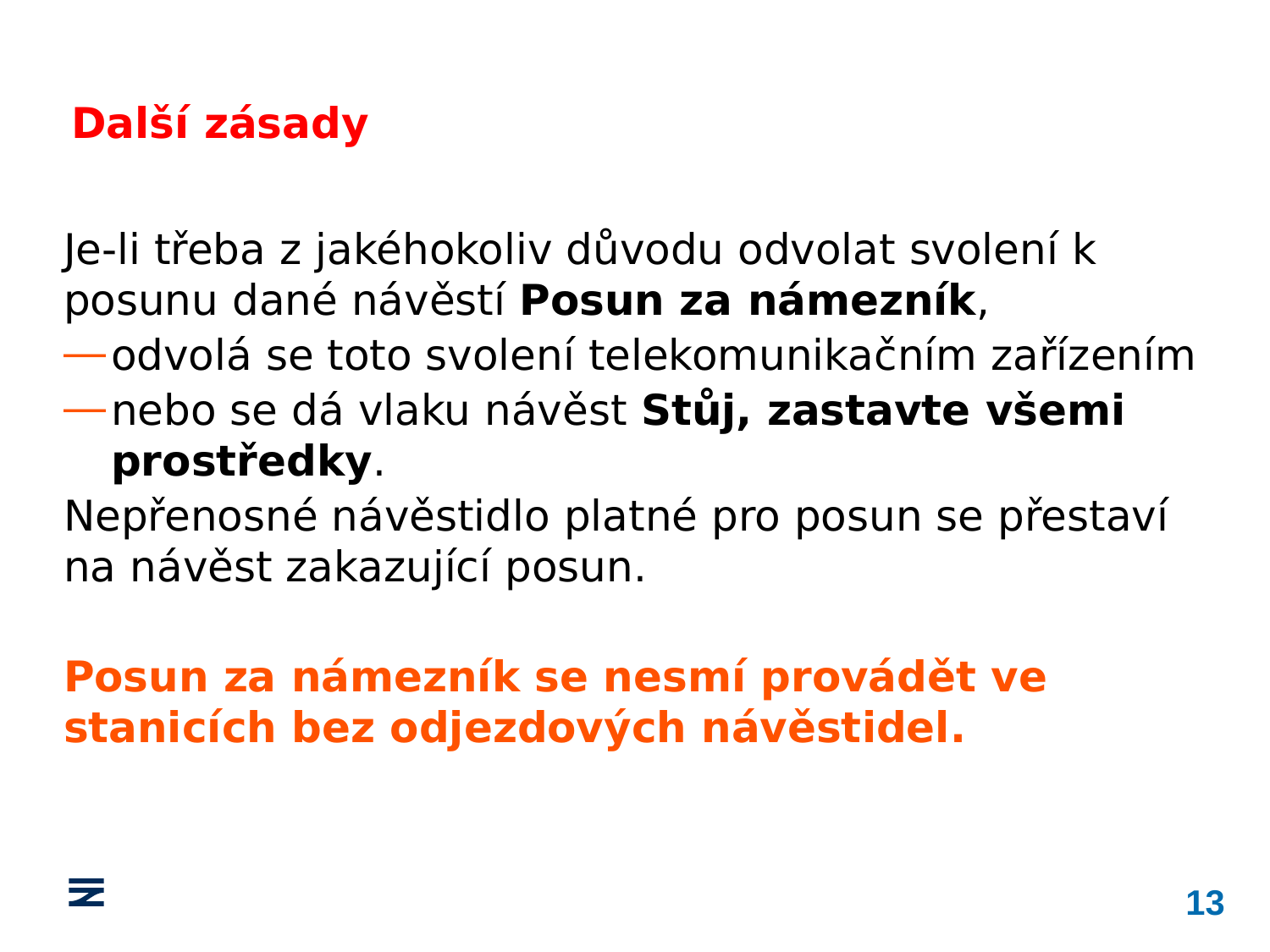

Další zásady
Je-li třeba z jakéhokoliv důvodu odvolat svolení k posunu dané návěstí Posun za námezník,
odvolá se toto svolení telekomunikačním zařízením
nebo se dá vlaku návěst Stůj, zastavte všemi prostředky.
Nepřenosné návěstidlo platné pro posun se přestaví na návěst zakazující posun.

Posun za námezník se nesmí provádět ve stanicích bez odjezdových návěstidel.

13